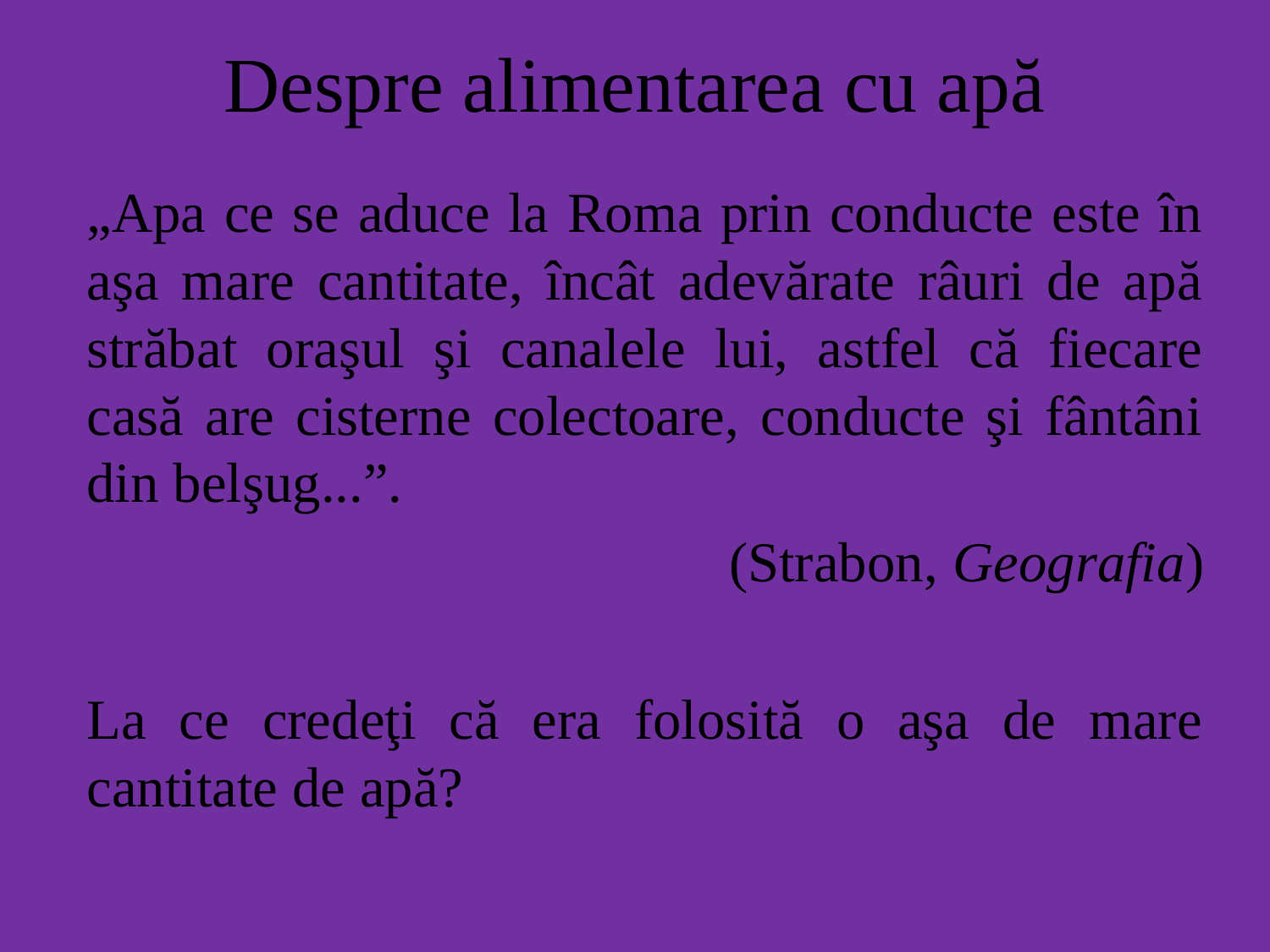

# Despre alimentarea cu apă
„Apa ce se aduce la Roma prin conducte este în aşa mare cantitate, încât adevărate râuri de apă străbat oraşul şi canalele lui, astfel că fiecare casă are cisterne colectoare, conducte şi fântâni din belşug...”.
(Strabon, Geografia)

La ce credeţi că era folosită o aşa de mare cantitate de apă?